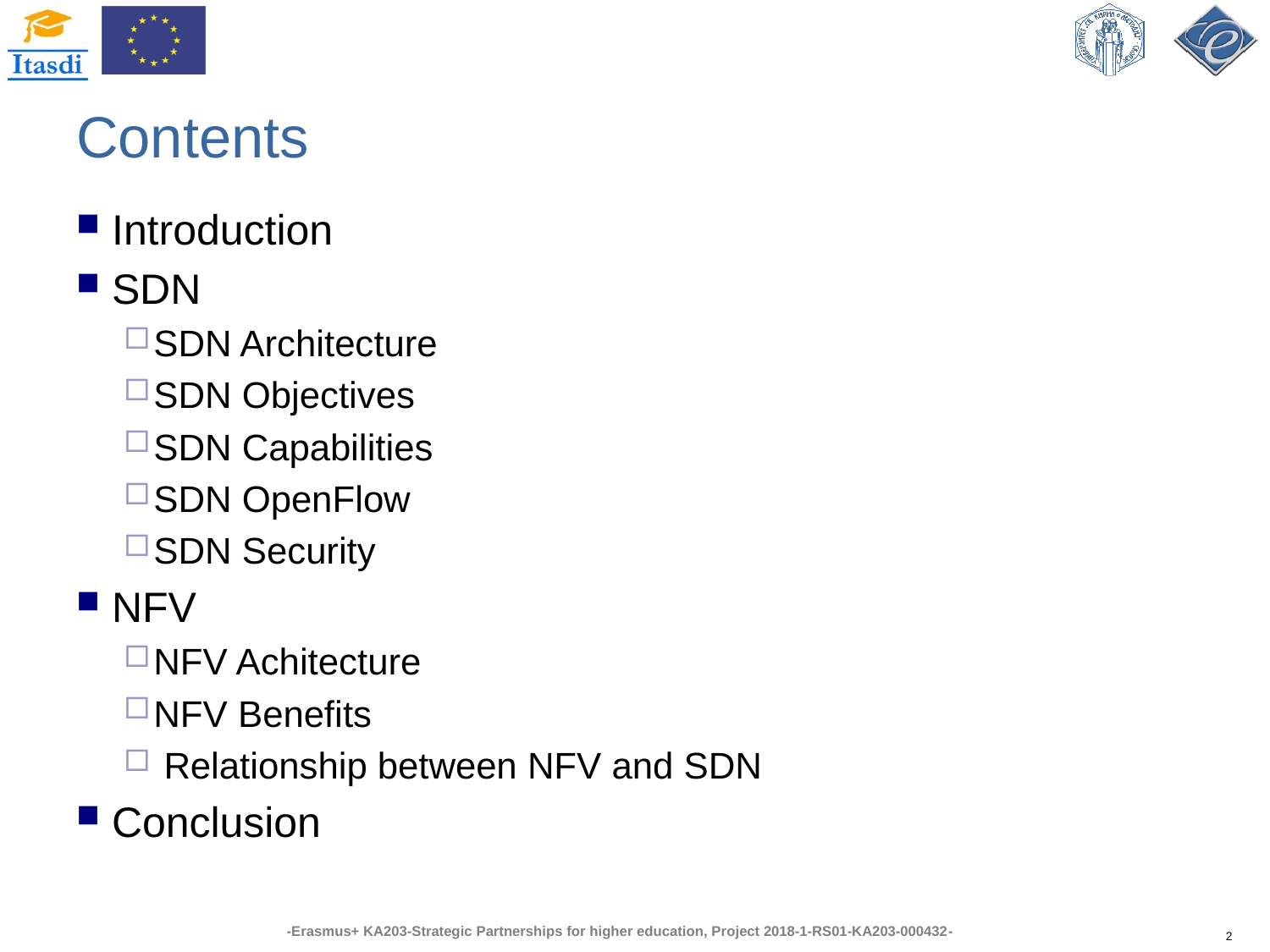

# Contents
Introduction
SDN
SDN Architecture
SDN Objectives
SDN Capabilities
SDN OpenFlow
SDN Security
NFV
NFV Achitecture
NFV Benefits
 Relationship between NFV and SDN
Conclusion
2